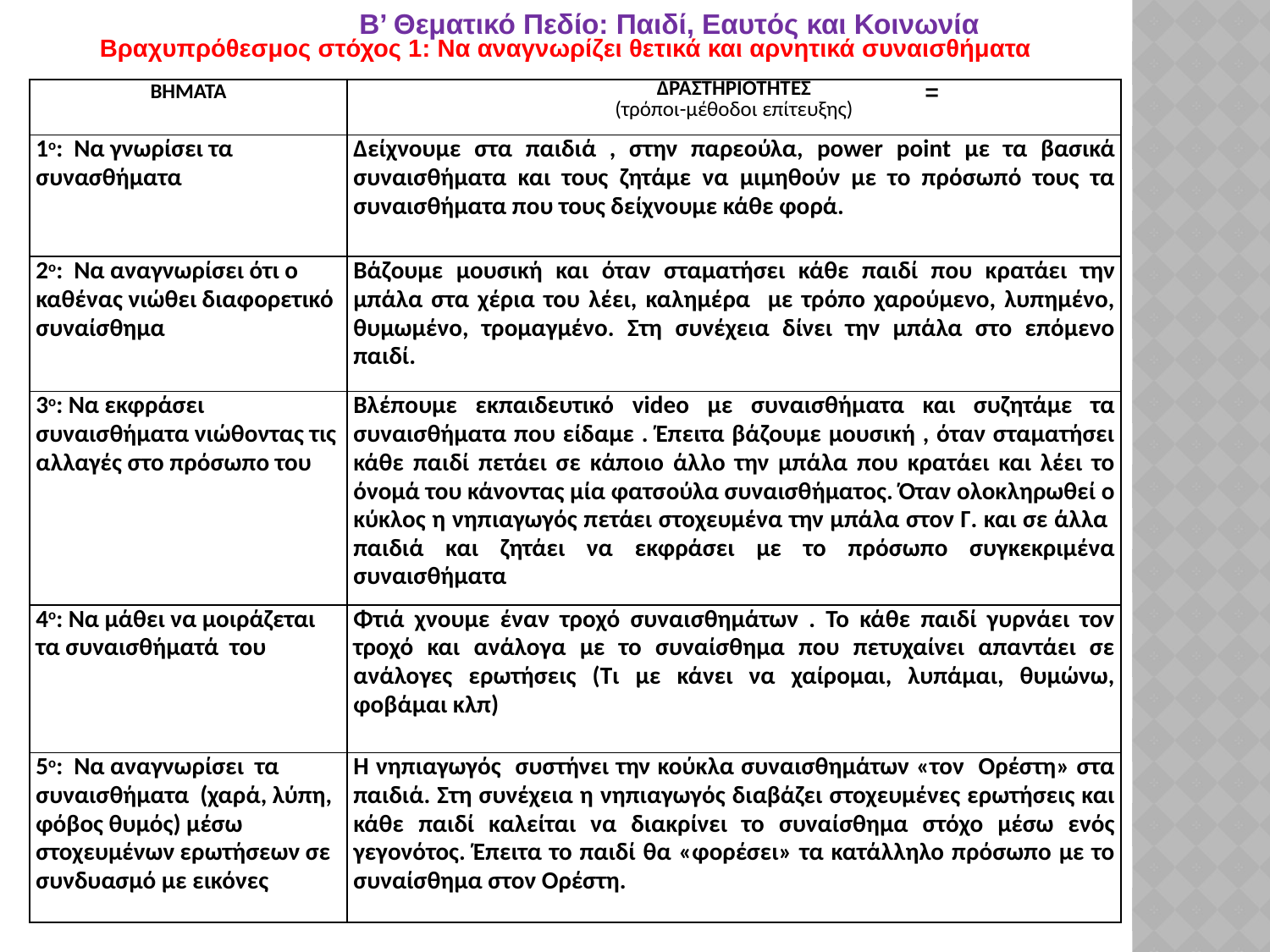

Βραχυπρόθεσμος στόχος 1: Να αναγνωρίζει θετικά και αρνητικά συναισθήματα
Β’ Θεματικό Πεδίο: Παιδί, Εαυτός και Κοινωνία
=
| ΒΗΜΑΤΑ | ΔΡΑΣΤΗΡΙΟΤΗΤΕΣ (τρόποι-μέθοδοι επίτευξης) |
| --- | --- |
| 1ο: Να γνωρίσει τα συνασθήματα | Δείχνουμε στα παιδιά , στην παρεούλα, power point με τα βασικά συναισθήματα και τους ζητάμε να μιμηθούν με το πρόσωπό τους τα συναισθήματα που τους δείχνουμε κάθε φορά. |
| 2ο: Να αναγνωρίσει ότι ο καθένας νιώθει διαφορετικό συναίσθημα | Βάζουμε μουσική και όταν σταματήσει κάθε παιδί που κρατάει την μπάλα στα χέρια του λέει, καλημέρα με τρόπο χαρούμενο, λυπημένο, θυμωμένο, τρομαγμένο. Στη συνέχεια δίνει την μπάλα στο επόμενο παιδί. |
| 3ο: Να εκφράσει συναισθήματα νιώθοντας τις αλλαγές στο πρόσωπο του | Βλέπουμε εκπαιδευτικό video με συναισθήματα και συζητάμε τα συναισθήματα που είδαμε . Έπειτα βάζουμε μουσική , όταν σταματήσει κάθε παιδί πετάει σε κάποιο άλλο την μπάλα που κρατάει και λέει το όνομά του κάνοντας μία φατσούλα συναισθήματος. Όταν ολοκληρωθεί ο κύκλος η νηπιαγωγός πετάει στοχευμένα την μπάλα στον Γ. και σε άλλα παιδιά και ζητάει να εκφράσει με το πρόσωπο συγκεκριμένα συναισθήματα |
| 4ο: Να μάθει να μοιράζεται τα συναισθήματά του | Φτιά χνουμε έναν τροχό συναισθημάτων . Το κάθε παιδί γυρνάει τον τροχό και ανάλογα με το συναίσθημα που πετυχαίνει απαντάει σε ανάλογες ερωτήσεις (Τι με κάνει να χαίρομαι, λυπάμαι, θυμώνω, φοβάμαι κλπ) |
| 5ο: Να αναγνωρίσει τα συναισθήματα (χαρά, λύπη, φόβος θυμός) μέσω στοχευμένων ερωτήσεων σε συνδυασμό με εικόνες | Η νηπιαγωγός συστήνει την κούκλα συναισθημάτων «τον Ορέστη» στα παιδιά. Στη συνέχεια η νηπιαγωγός διαβάζει στοχευμένες ερωτήσεις και κάθε παιδί καλείται να διακρίνει το συναίσθημα στόχο μέσω ενός γεγονότος. Έπειτα το παιδί θα «φορέσει» τα κατάλληλο πρόσωπο με το συναίσθημα στον Ορέστη. |